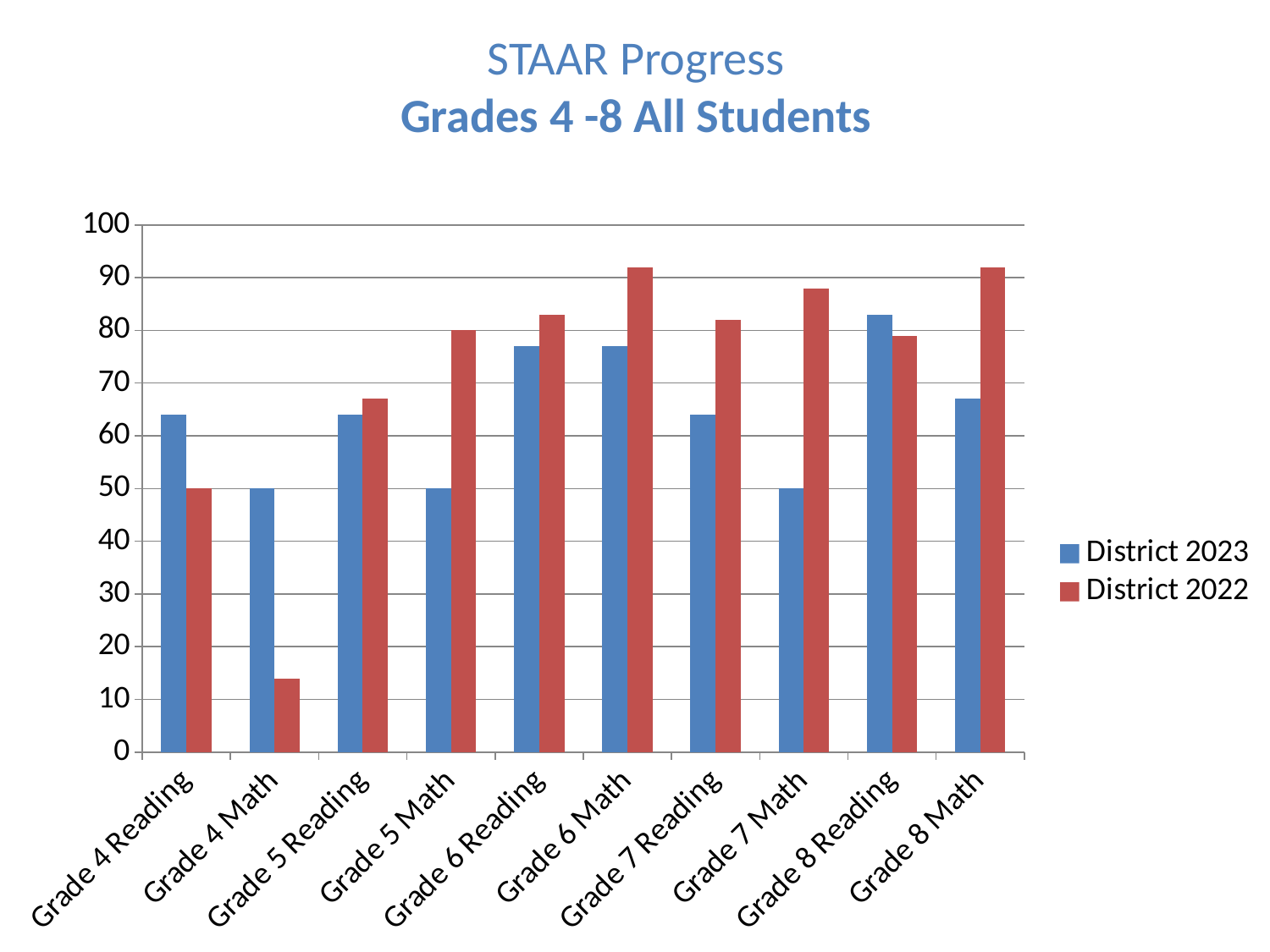

STAAR Progress
Grades 4 -8 All Students

### Chart

| Category | District 2023 | District 2022 |
|---|---|---|
| Grade 4 Reading | 64.0 | 50.0 |
| Grade 4 Math | 50.0 | 14.0 |
| Grade 5 Reading | 64.0 | 67.0 |
| Grade 5 Math | 50.0 | 80.0 |
| Grade 6 Reading | 77.0 | 83.0 |
| Grade 6 Math | 77.0 | 92.0 |
| Grade 7 Reading | 64.0 | 82.0 |
| Grade 7 Math | 50.0 | 88.0 |
| Grade 8 Reading | 83.0 | 79.0 |
| Grade 8 Math | 67.0 | 92.0 |